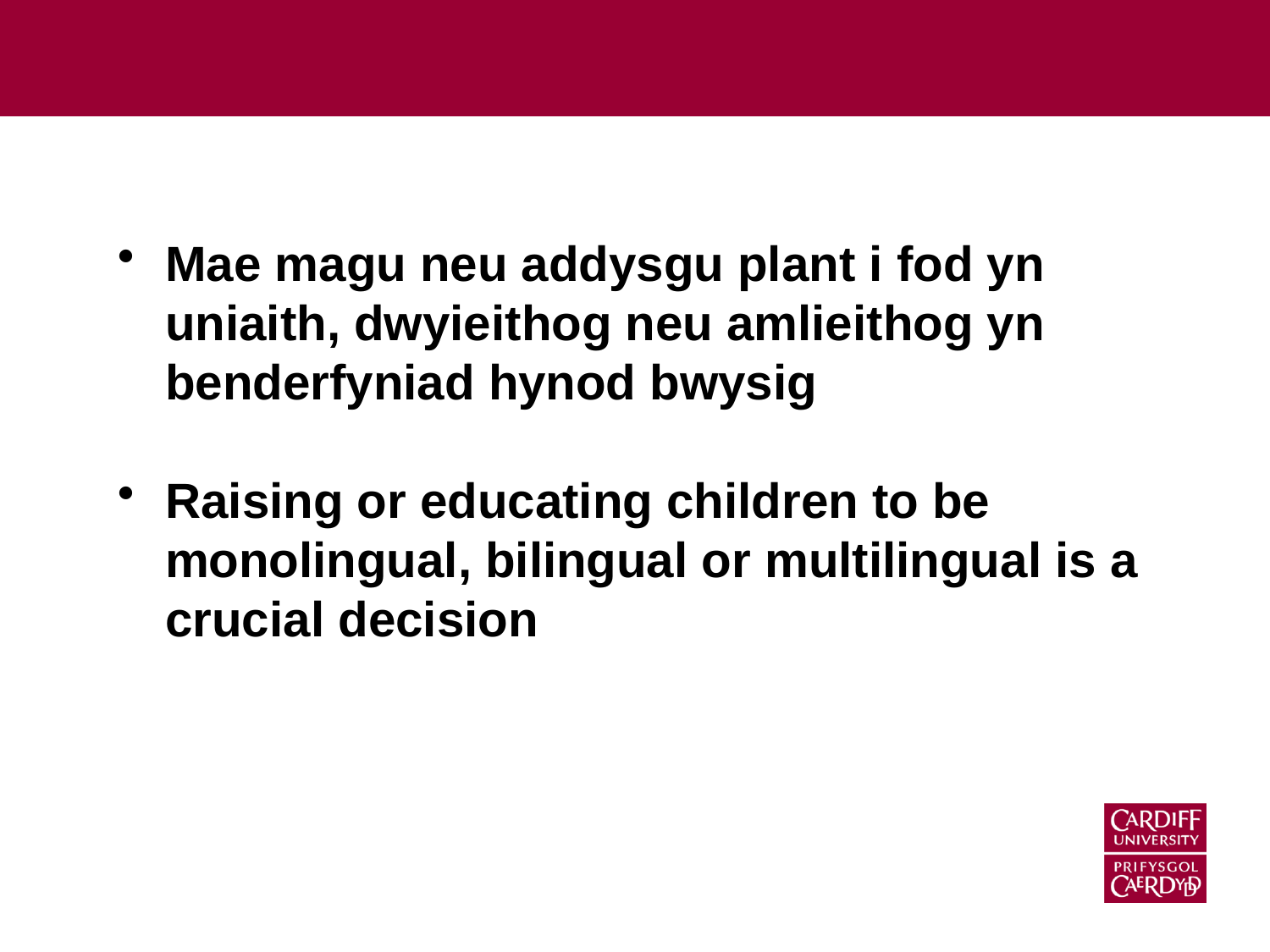

Mae magu neu addysgu plant i fod yn uniaith, dwyieithog neu amlieithog yn benderfyniad hynod bwysig

Raising or educating children to be monolingual, bilingual or multilingual is a crucial decision